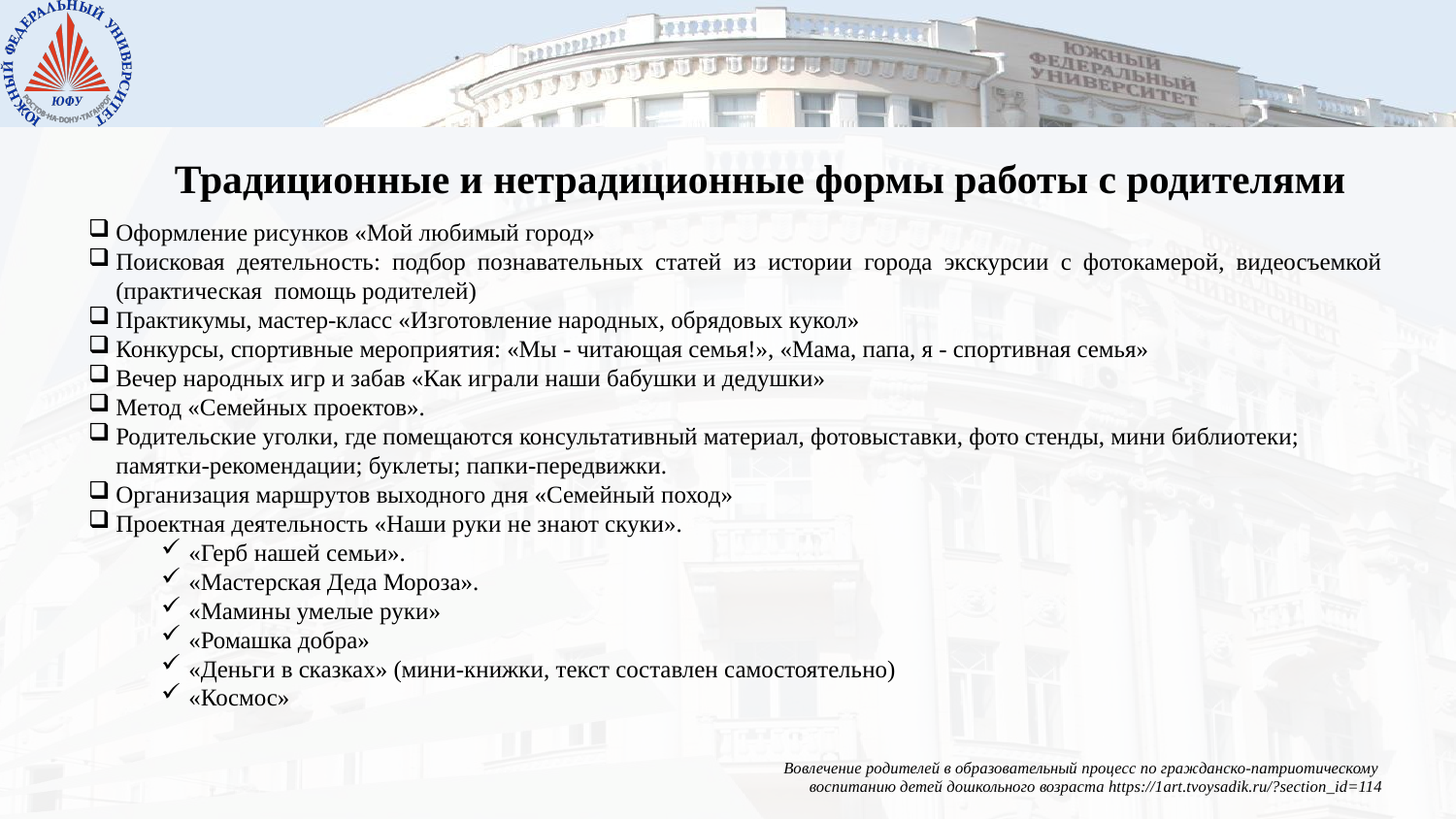

Традиционные и нетрадиционные формы работы с родителями
Оформление рисунков «Мой любимый город»
Поисковая деятельность: подбор познавательных статей из истории города экскурсии с фотокамерой, видеосъемкой (практическая  помощь родителей)
Практикумы, мастер-класс «Изготовление народных, обрядовых кукол»
Конкурсы, спортивные мероприятия: «Мы - читающая семья!», «Мама, папа, я - спортивная семья»
Вечер народных игр и забав «Как играли наши бабушки и дедушки»
Метод «Семейных проектов».
Родительские уголки, где помещаются консультативный материал, фотовыставки, фото стенды, мини библиотеки; памятки-рекомендации; буклеты; папки-передвижки.
Организация маршрутов выходного дня «Семейный поход»
Проектная деятельность «Наши руки не знают скуки».
«Герб нашей семьи».
«Мастерская Деда Мороза».
«Мамины умелые руки»
«Ромашка добра»
«Деньги в сказках» (мини-книжки, текст составлен самостоятельно)
«Космос»

Вовлечение родителей в образовательный процесс по гражданско-патриотическому
воспитанию детей дошкольного возраста https://1art.tvoysadik.ru/?section_id=114